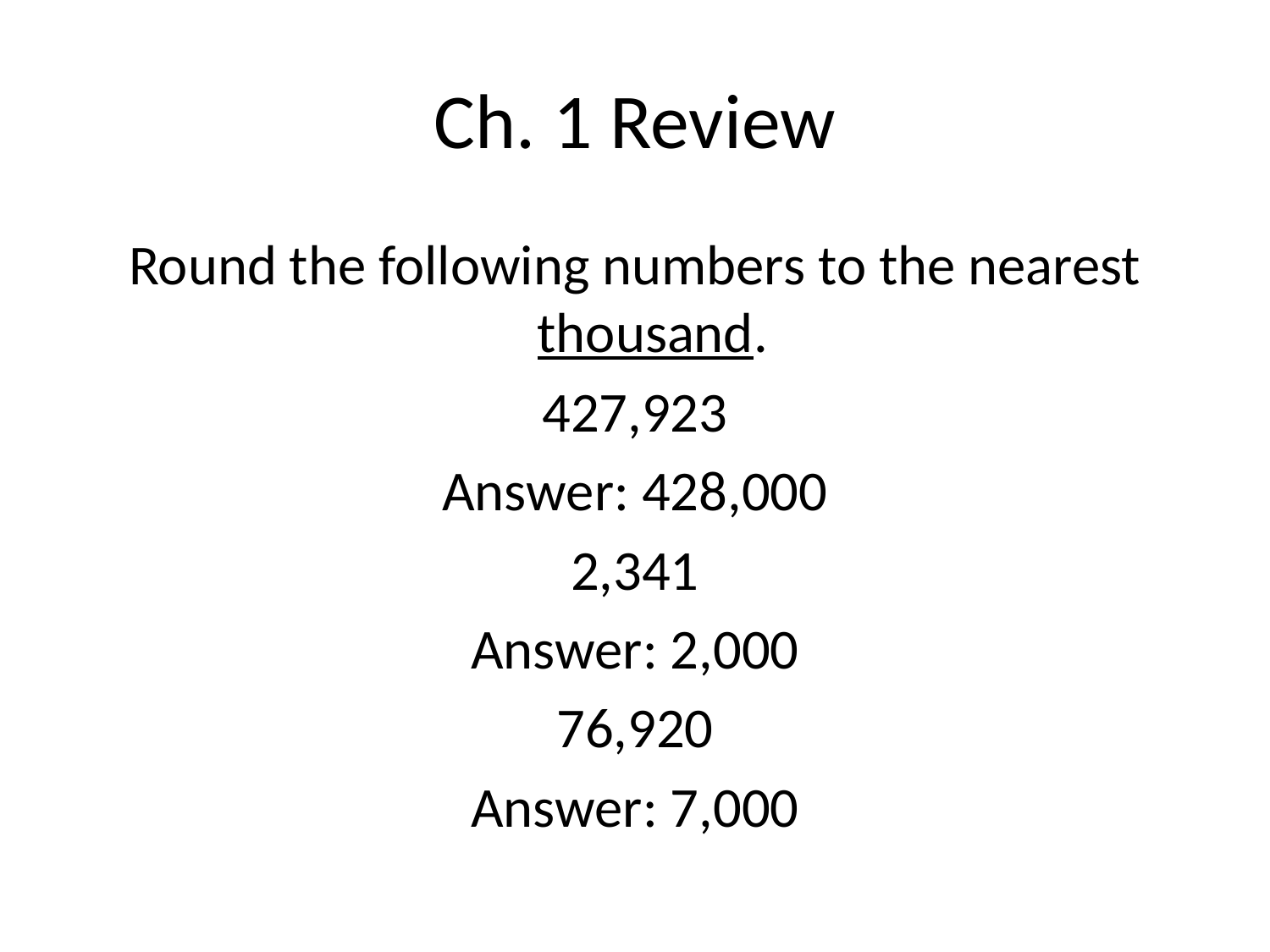

# Ch. 1 Review
Round the following numbers to the nearest thousand.
427,923
Answer: 428,000
2,341
Answer: 2,000
76,920
Answer: 7,000